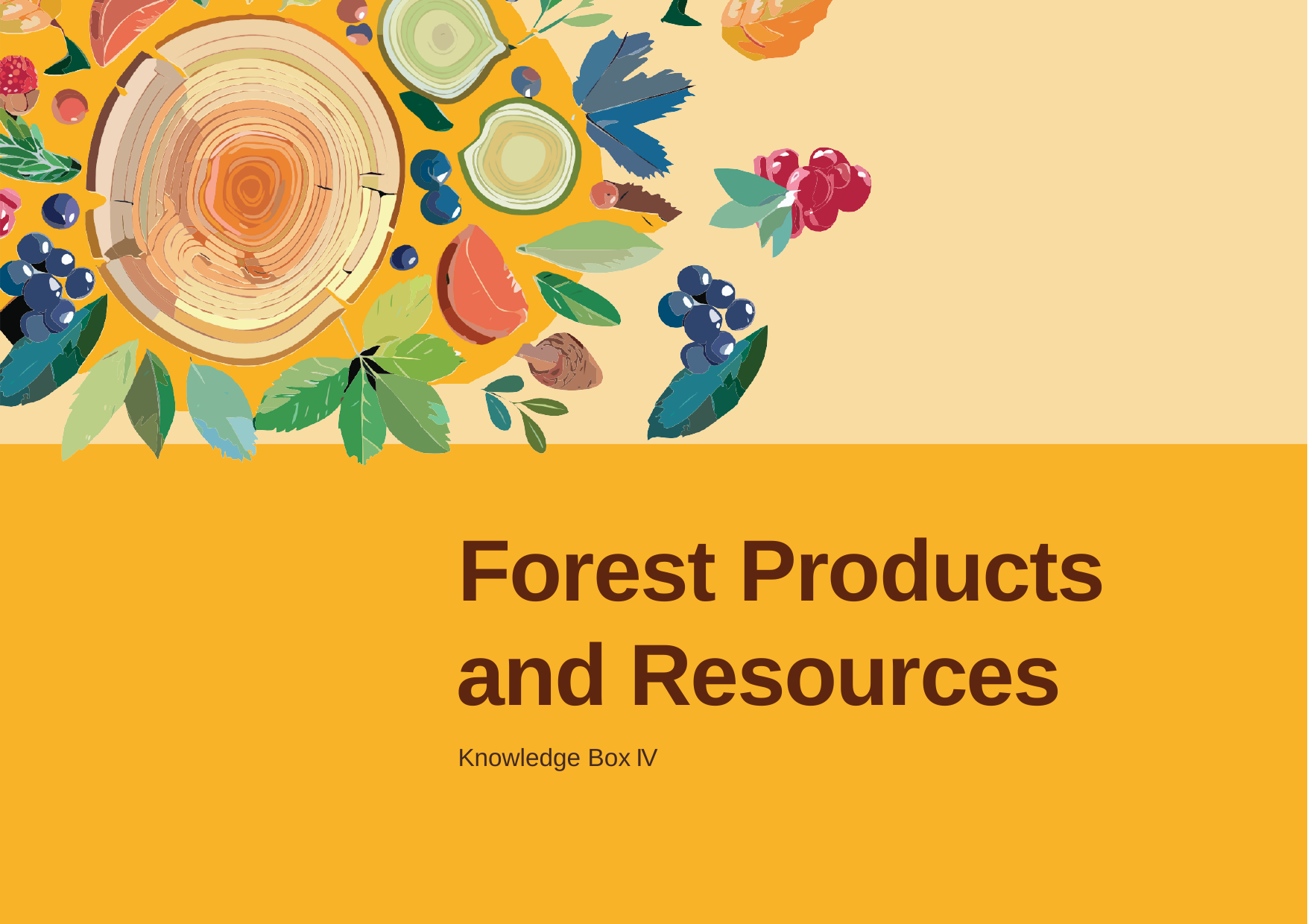

# Forest Products and Resources
Knowledge Box IV